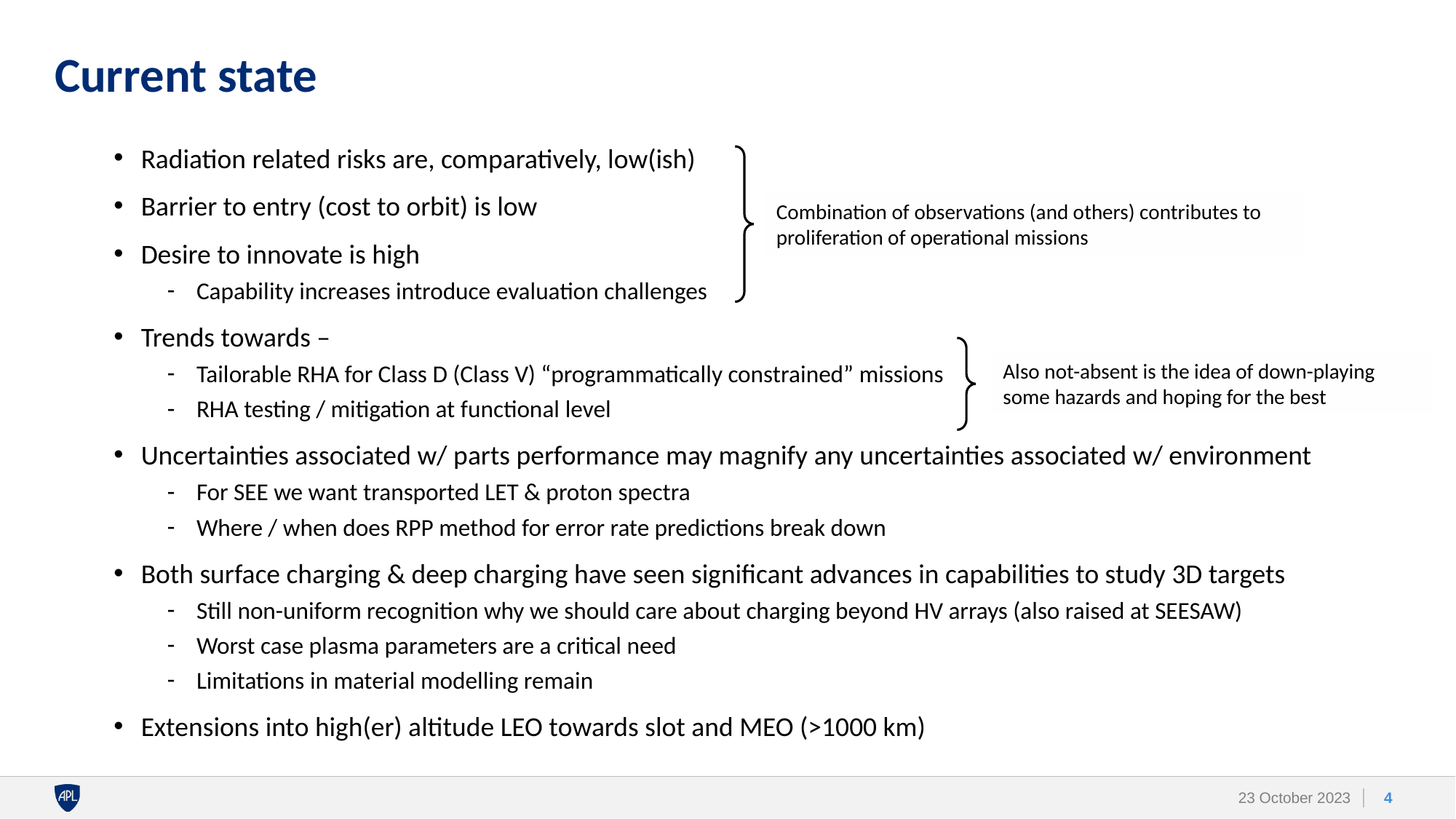

# Current state
Radiation related risks are, comparatively, low(ish)
Barrier to entry (cost to orbit) is low
Desire to innovate is high
Capability increases introduce evaluation challenges
Trends towards –
Tailorable RHA for Class D (Class V) “programmatically constrained” missions
RHA testing / mitigation at functional level
Uncertainties associated w/ parts performance may magnify any uncertainties associated w/ environment
For SEE we want transported LET & proton spectra
Where / when does RPP method for error rate predictions break down
Both surface charging & deep charging have seen significant advances in capabilities to study 3D targets
Still non-uniform recognition why we should care about charging beyond HV arrays (also raised at SEESAW)
Worst case plasma parameters are a critical need
Limitations in material modelling remain
Extensions into high(er) altitude LEO towards slot and MEO (>1000 km)

Combination of observations (and others) contributes to proliferation of operational missions

Also not-absent is the idea of down-playing some hazards and hoping for the best
4
23 October 2023